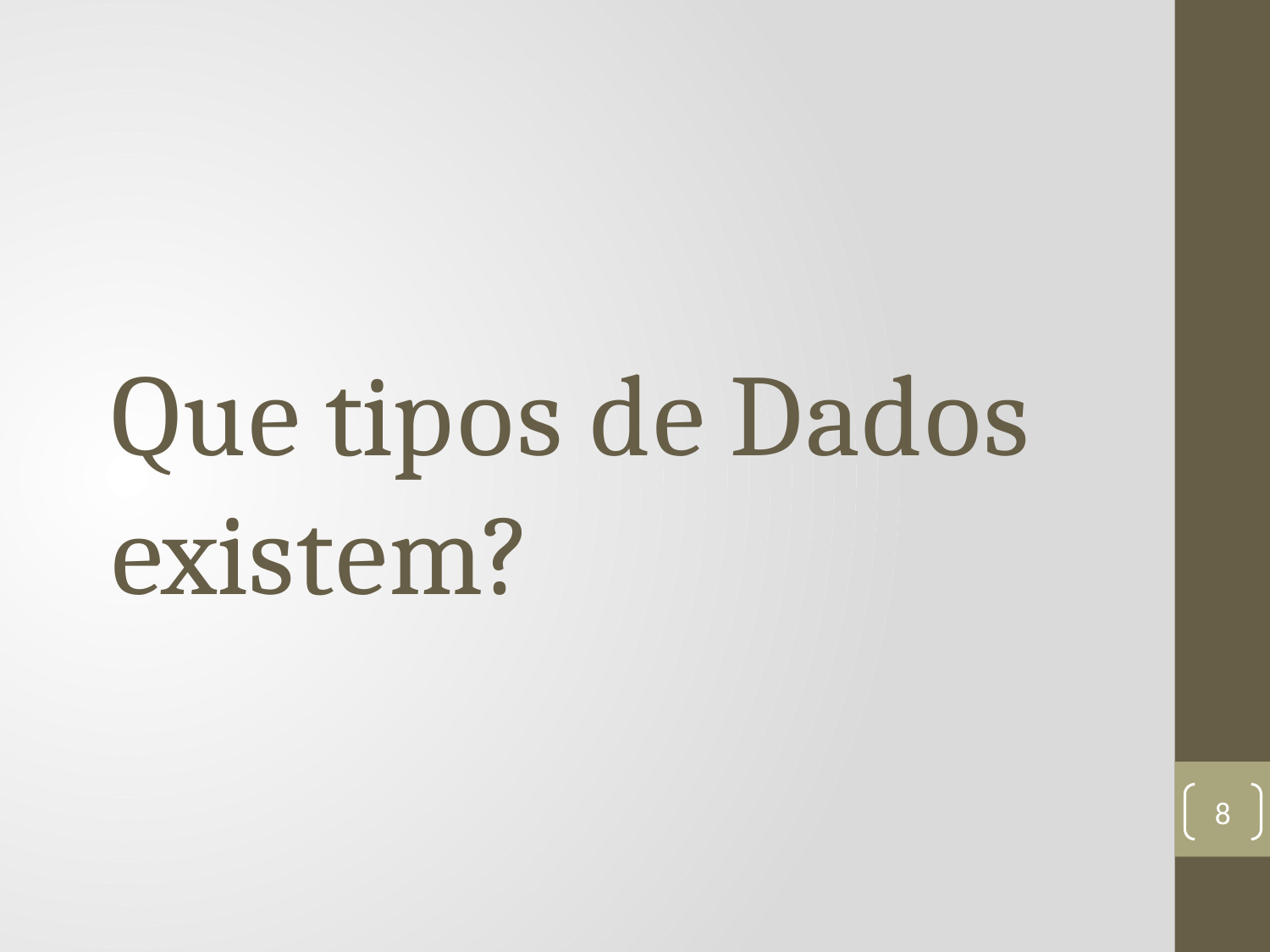

# Que tipos de Dados existem?

8